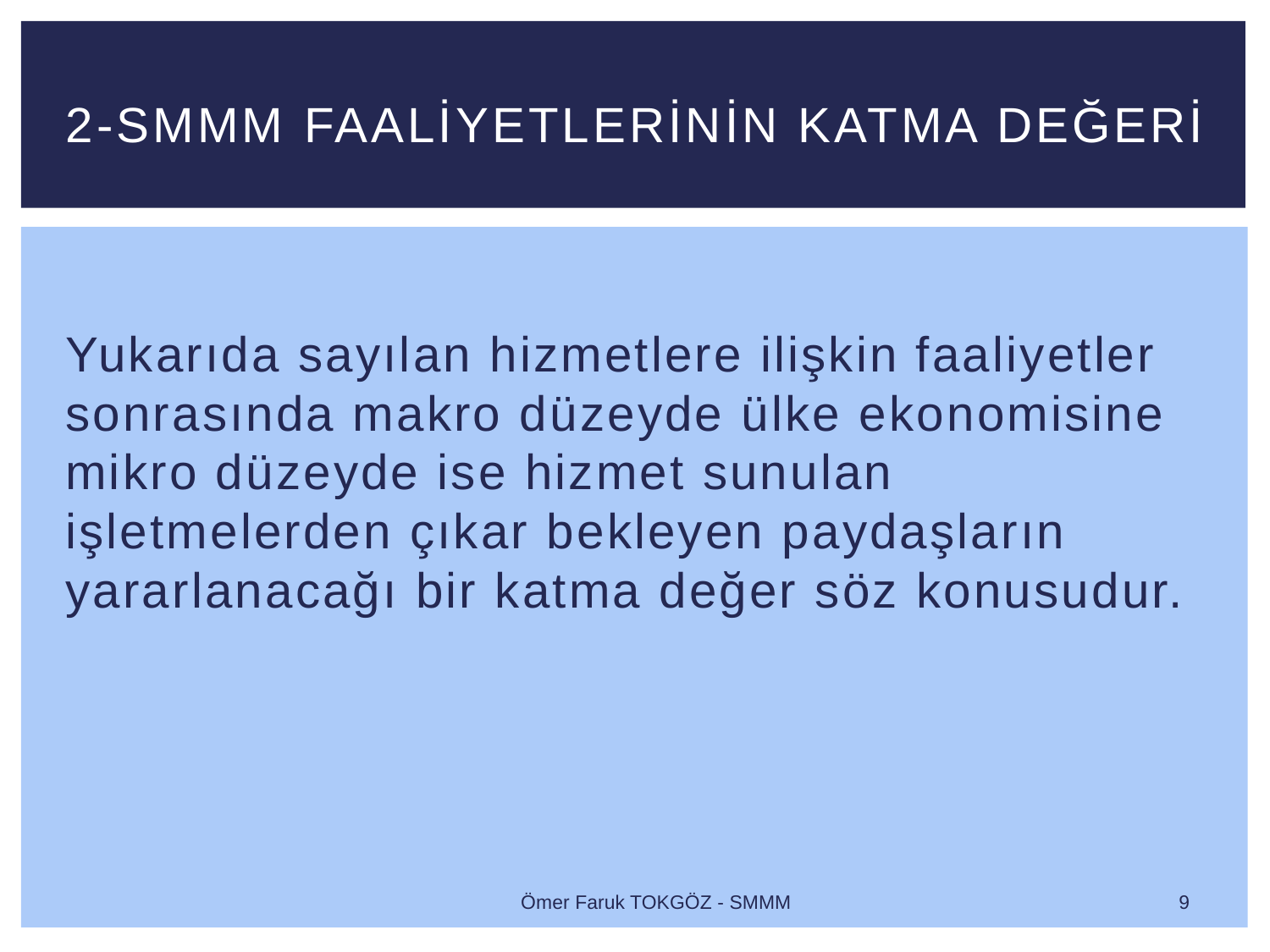

# 2-SMMM FAALİYETLERİNİN KATMA DEĞERİ
Yukarıda sayılan hizmetlere ilişkin faaliyetler sonrasında makro düzeyde ülke ekonomisine mikro düzeyde ise hizmet sunulan işletmelerden çıkar bekleyen paydaşların yararlanacağı bir katma değer söz konusudur.
9
Ömer Faruk TOKGÖZ - SMMM